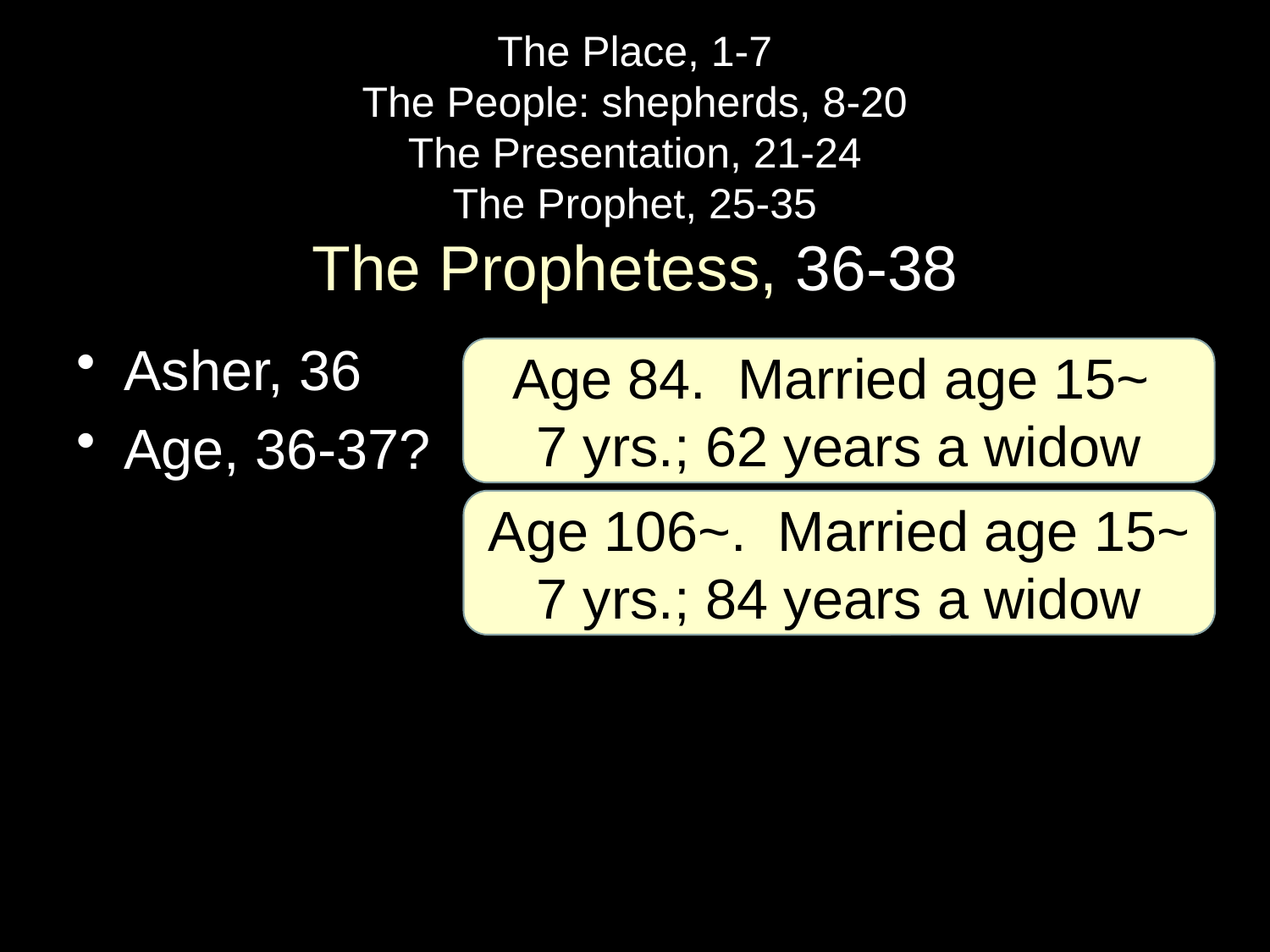

# The Place, 1-7 The People: shepherds, 8-20 The Presentation, 21-24 The Prophet, 25-35 The Prophetess, 36-38
Asher, 36
Age, 36-37?

Age 84.  Married age 15~
7 yrs.; 62 years a widow
Age 106~.  Married age 15~
7 yrs.; 84 years a widow